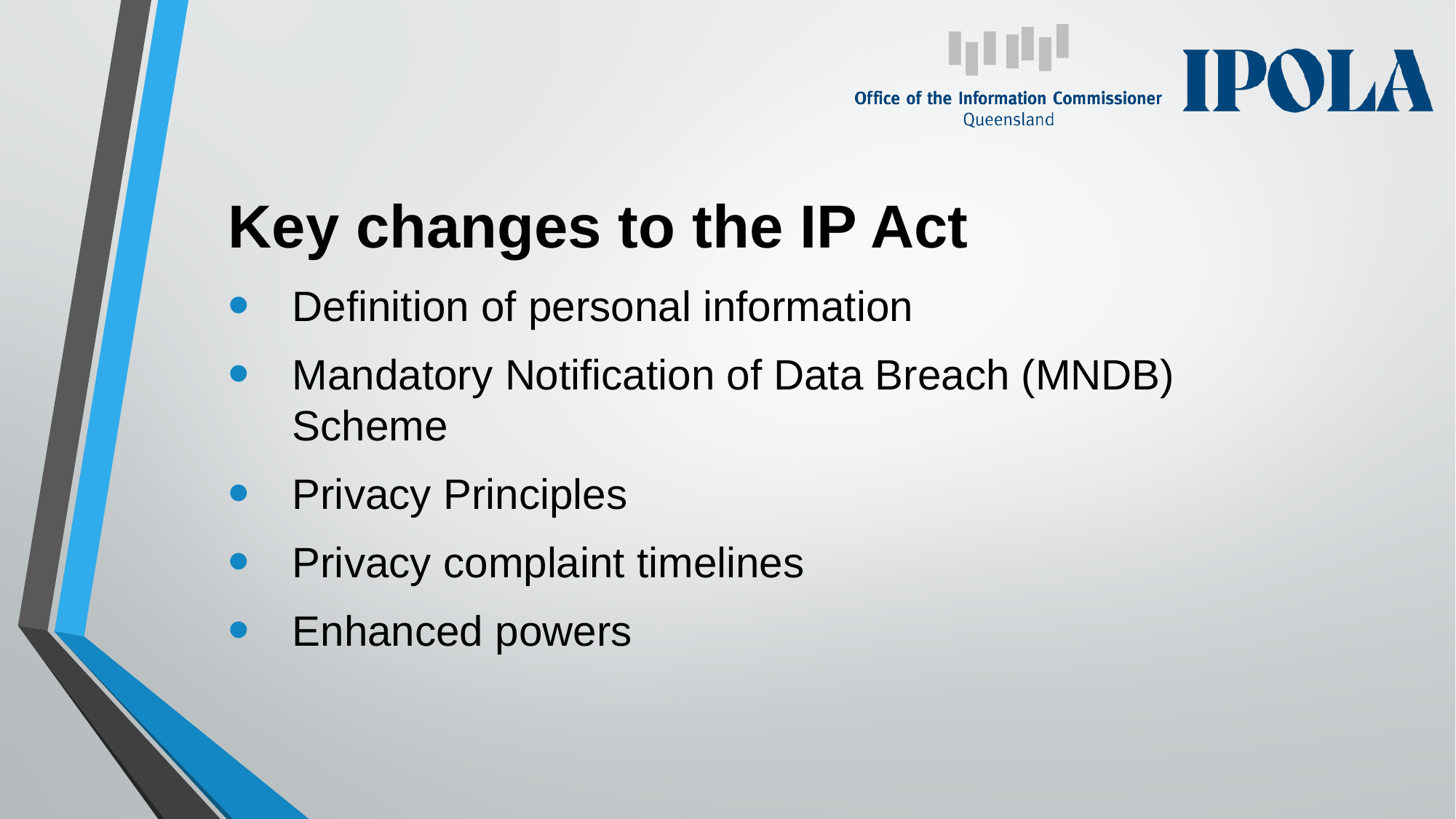

Key changes to the IP Act
Definition of personal information
Mandatory Notification of Data Breach (MNDB) Scheme
Privacy Principles
Privacy complaint timelines
Enhanced powers